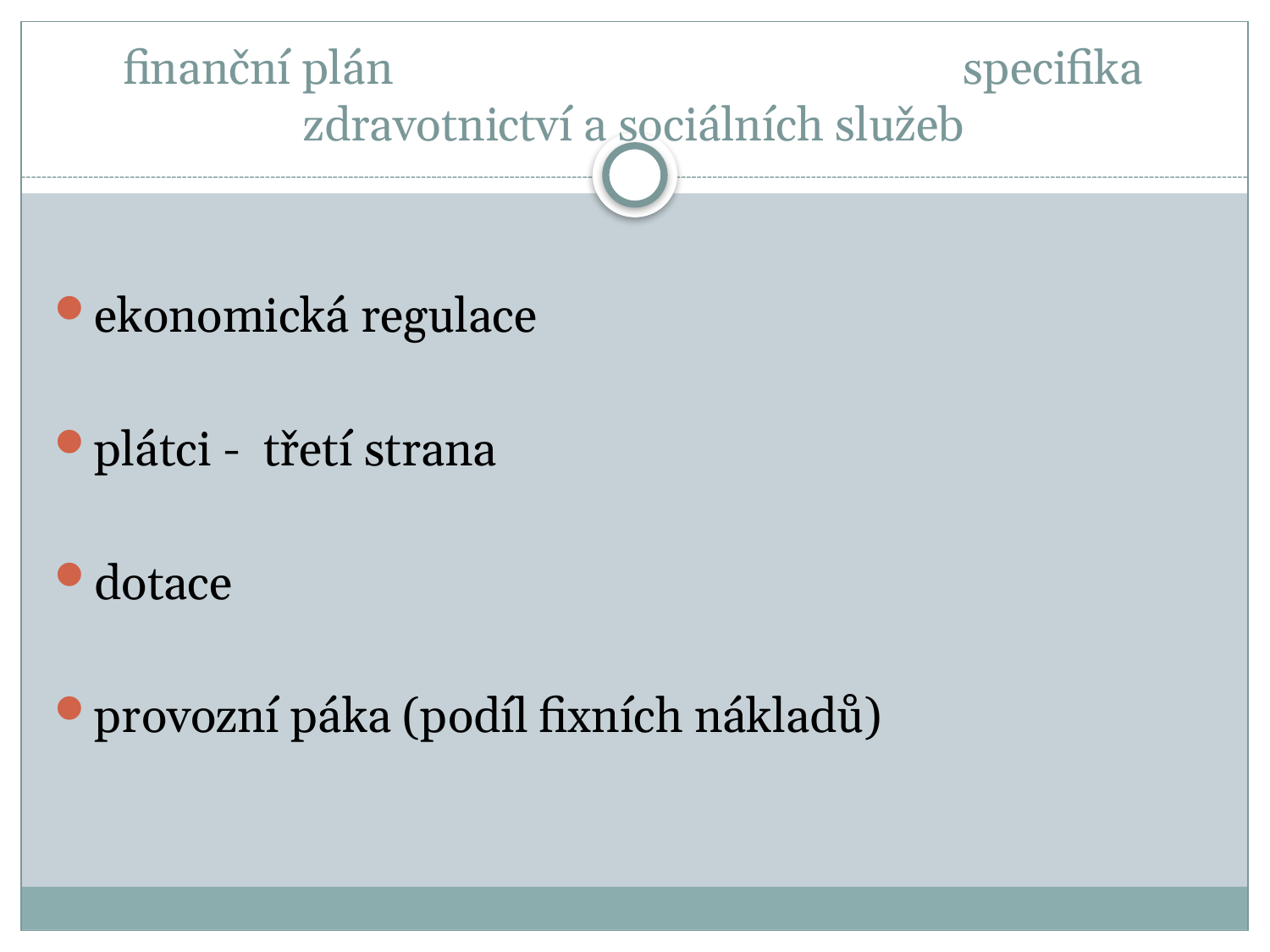

# finanční plán                                                   specifika zdravotnictví a sociálních služeb

ekonomická regulace

plátci -  třetí strana

dotace

provozní páka (podíl fixních nákladů)